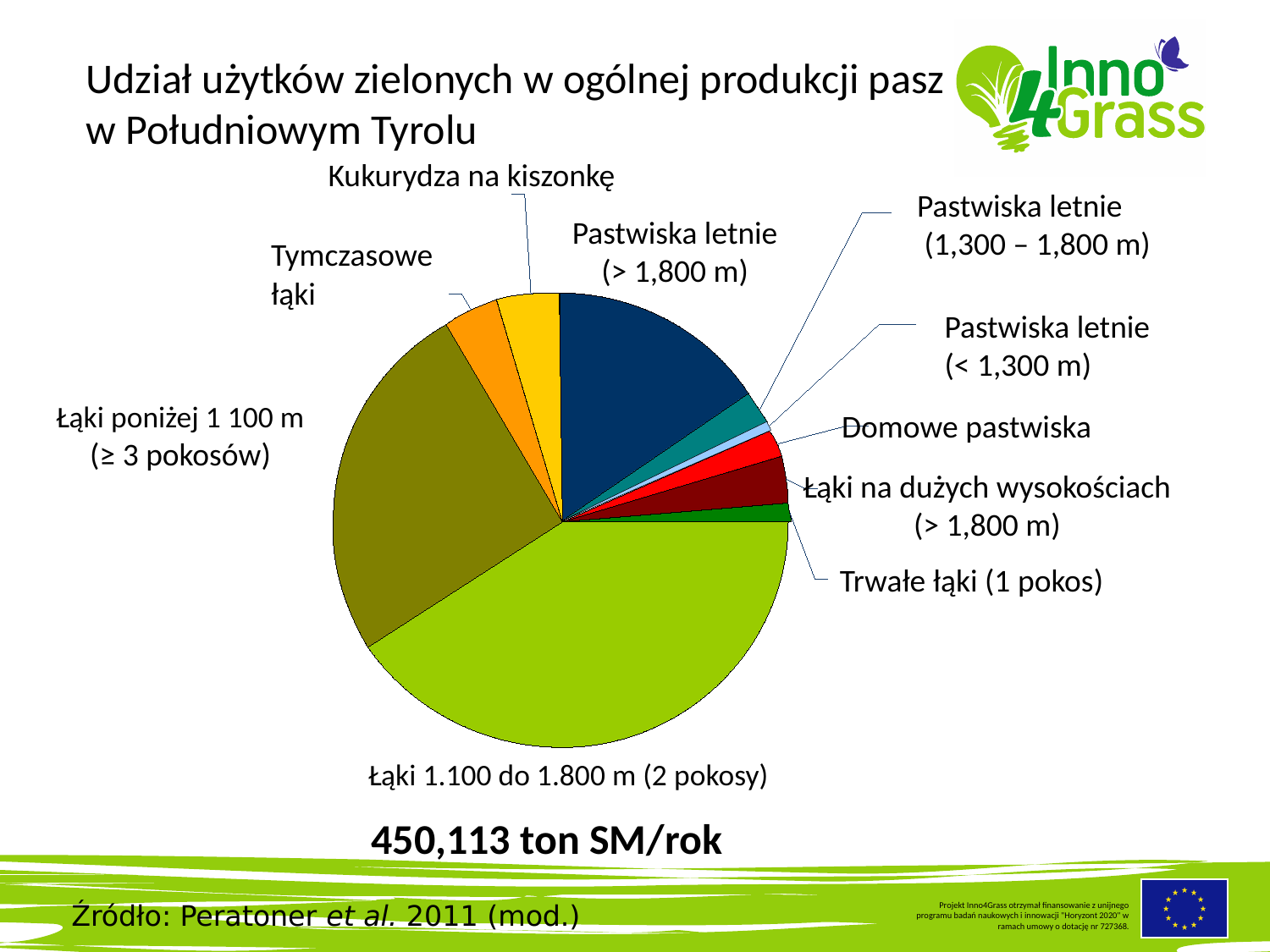

#
Udział użytków zielonych w ogólnej produkcji pasz w Południowym Tyrolu
Kukurydza na kiszonkę
Pastwiska letnie
 (1,300 – 1,800 m)

Pastwiska letnie
(> 1,800 m)

Tymczasowe
łąki

Pastwiska letnie
(< 1,300 m)

Łąki poniżej 1 100 m
(≥ 3 pokosów)
Domowe pastwiska

Łąki na dużych wysokościach
(> 1,800 m)

Trwałe łąki (1 pokos)
Łąki 1.100 do 1.800 m (2 pokosy)
450,113 ton SM/rok
Źródło: Peratoner et al. 2011 (mod.)